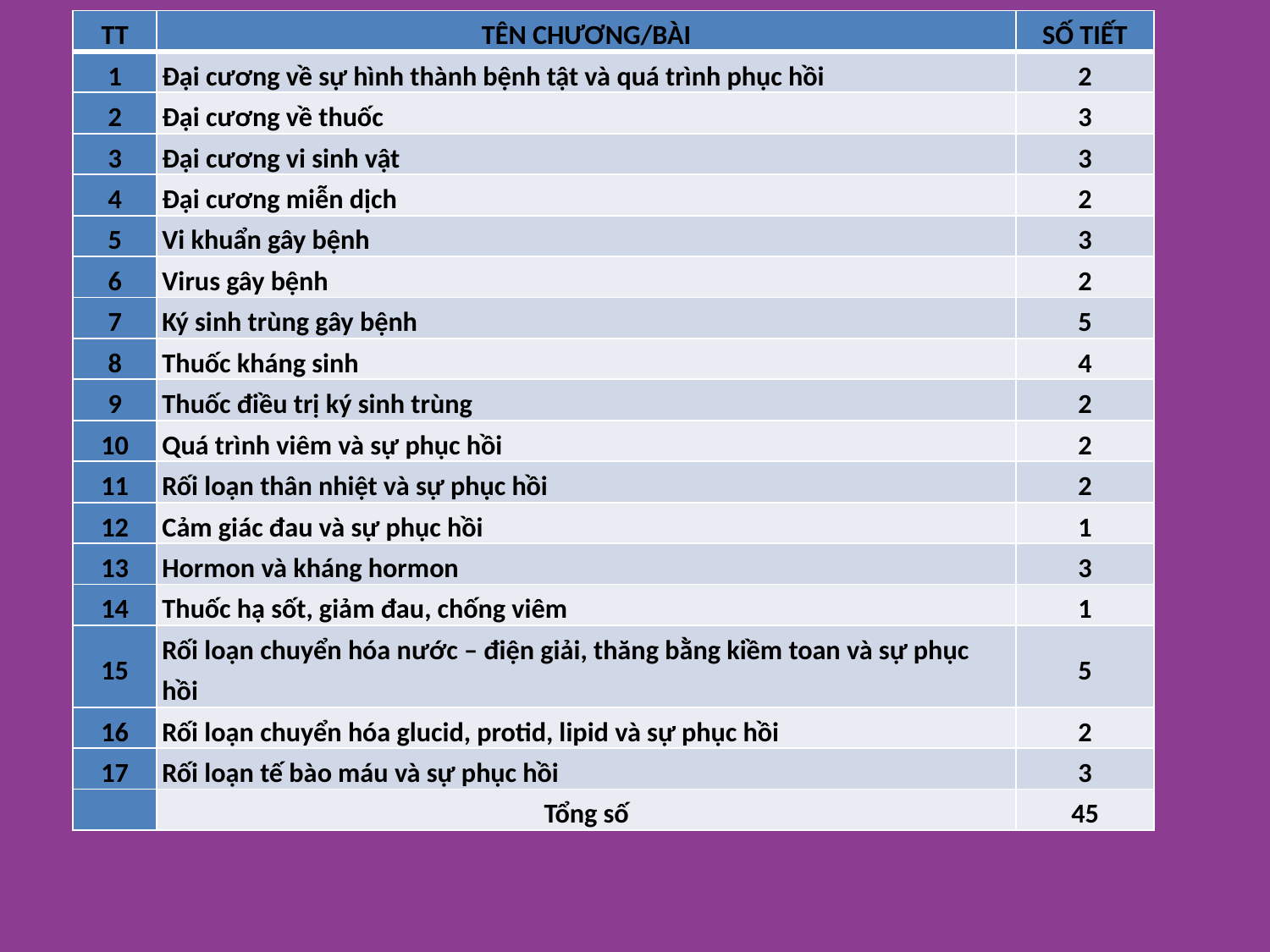

| TT | TÊN CHƯƠNG/BÀI | SỐ TIẾT |
| --- | --- | --- |
| 1 | Đại cương về sự hình thành bệnh tật và quá trình phục hồi | 2 |
| 2 | Đại cương về thuốc | 3 |
| 3 | Đại cương vi sinh vật | 3 |
| 4 | Đại cương miễn dịch | 2 |
| 5 | Vi khuẩn gây bệnh | 3 |
| 6 | Virus gây bệnh | 2 |
| 7 | Ký sinh trùng gây bệnh | 5 |
| 8 | Thuốc kháng sinh | 4 |
| 9 | Thuốc điều trị ký sinh trùng | 2 |
| 10 | Quá trình viêm và sự phục hồi | 2 |
| 11 | Rối loạn thân nhiệt và sự phục hồi | 2 |
| 12 | Cảm giác đau và sự phục hồi | 1 |
| 13 | Hormon và kháng hormon | 3 |
| 14 | Thuốc hạ sốt, giảm đau, chống viêm | 1 |
| 15 | Rối loạn chuyển hóa nước – điện giải, thăng bằng kiềm toan và sự phục hồi | 5 |
| 16 | Rối loạn chuyển hóa glucid, protid, lipid và sự phục hồi | 2 |
| 17 | Rối loạn tế bào máu và sự phục hồi | 3 |
|  | Tổng số | 45 |